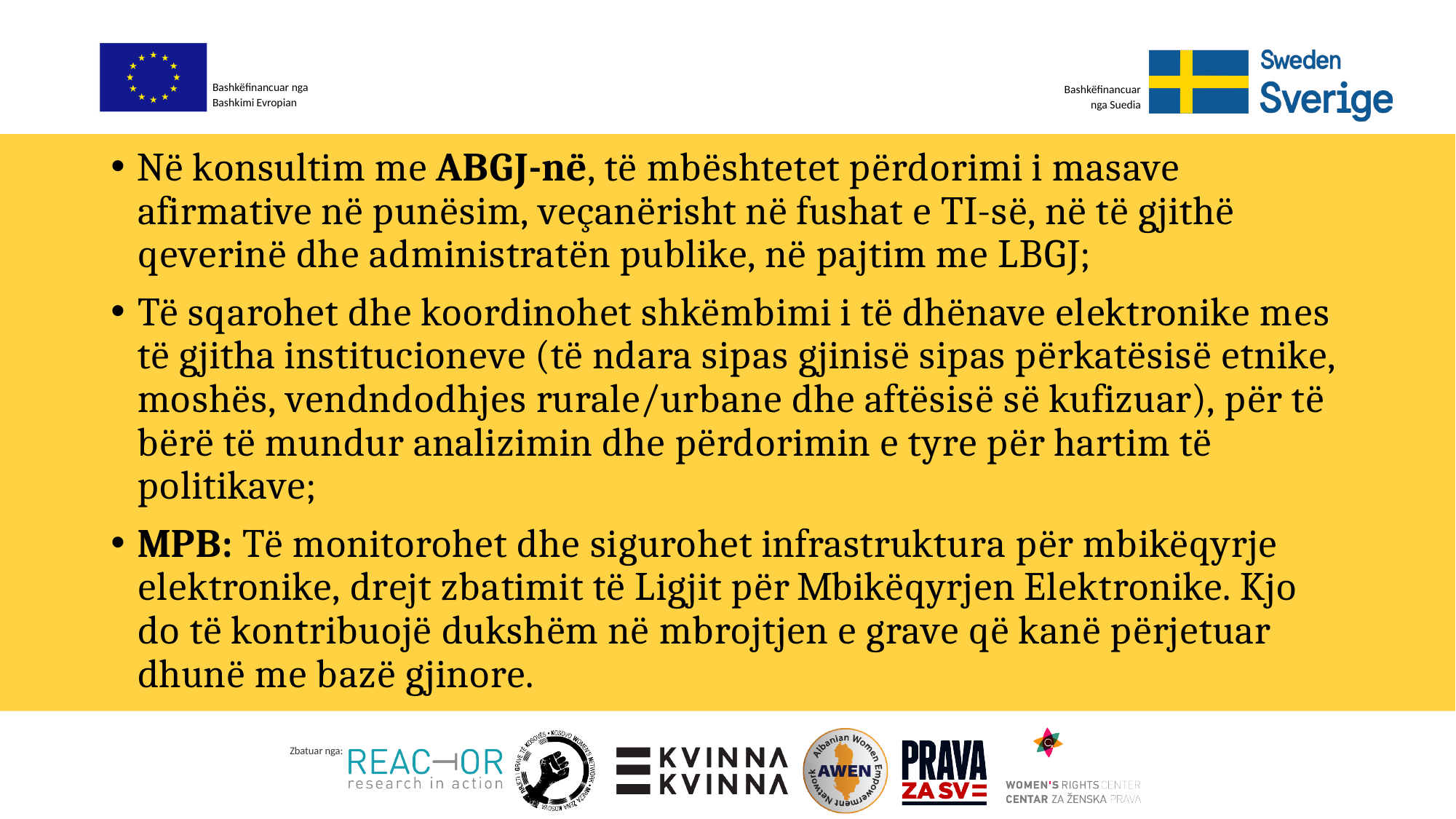

Në konsultim me ABGJ-në, të mbështetet përdorimi i masave afirmative në punësim, veçanërisht në fushat e TI-së, në të gjithë qeverinë dhe administratën publike, në pajtim me LBGJ;
Të sqarohet dhe koordinohet shkëmbimi i të dhënave elektronike mes të gjitha institucioneve (të ndara sipas gjinisë sipas përkatësisë etnike, moshës, vendndodhjes rurale/urbane dhe aftësisë së kufizuar), për të bërë të mundur analizimin dhe përdorimin e tyre për hartim të politikave;
MPB: Të monitorohet dhe sigurohet infrastruktura për mbikëqyrje elektronike, drejt zbatimit të Ligjit për Mbikëqyrjen Elektronike. Kjo do të kontribuojë dukshëm në mbrojtjen e grave që kanë përjetuar dhunë me bazë gjinore.